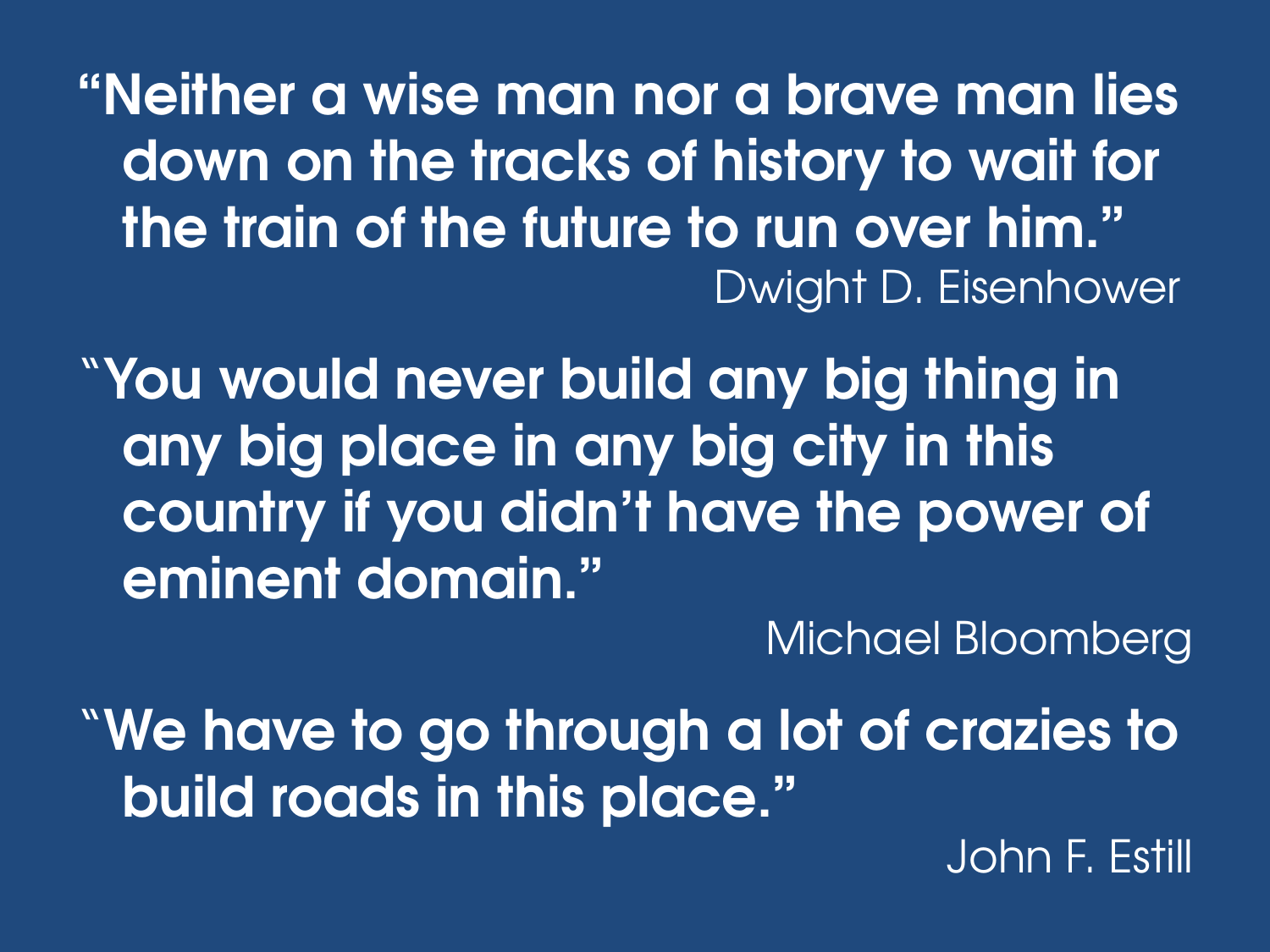

“Neither a wise man nor a brave man lies down on the tracks of history to wait for the train of the future to run over him.”
Dwight D. Eisenhower
“You would never build any big thing in any big place in any big city in this country if you didn’t have the power of eminent domain.”
Michael Bloomberg
“We have to go through a lot of crazies to build roads in this place.”
John F. Estill